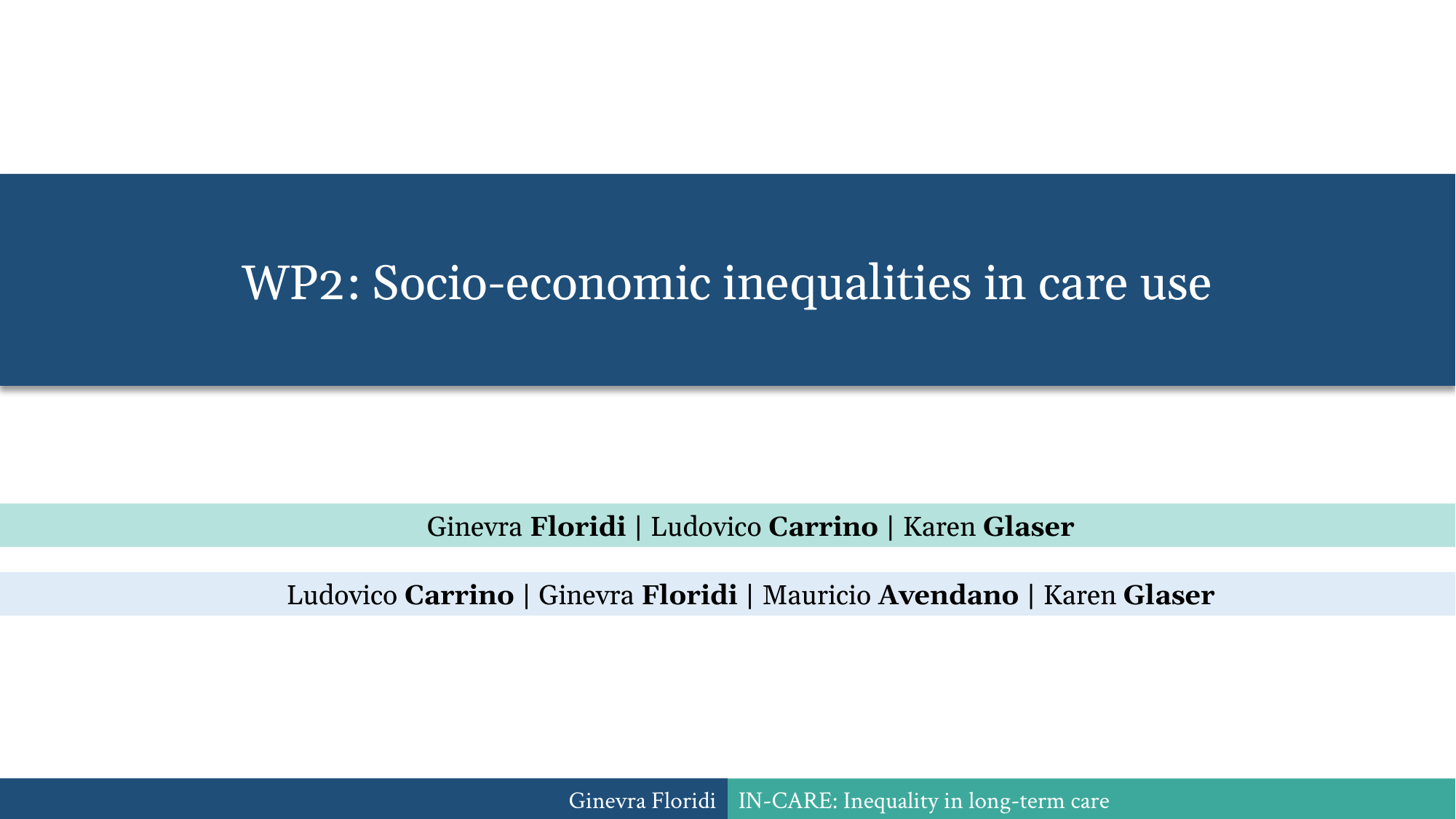

# WP2: Socio-economic inequalities in care use
Ginevra Floridi | Ludovico Carrino | Karen Glaser
Ludovico Carrino | Ginevra Floridi | Mauricio Avendano | Karen Glaser
Ginevra Floridi